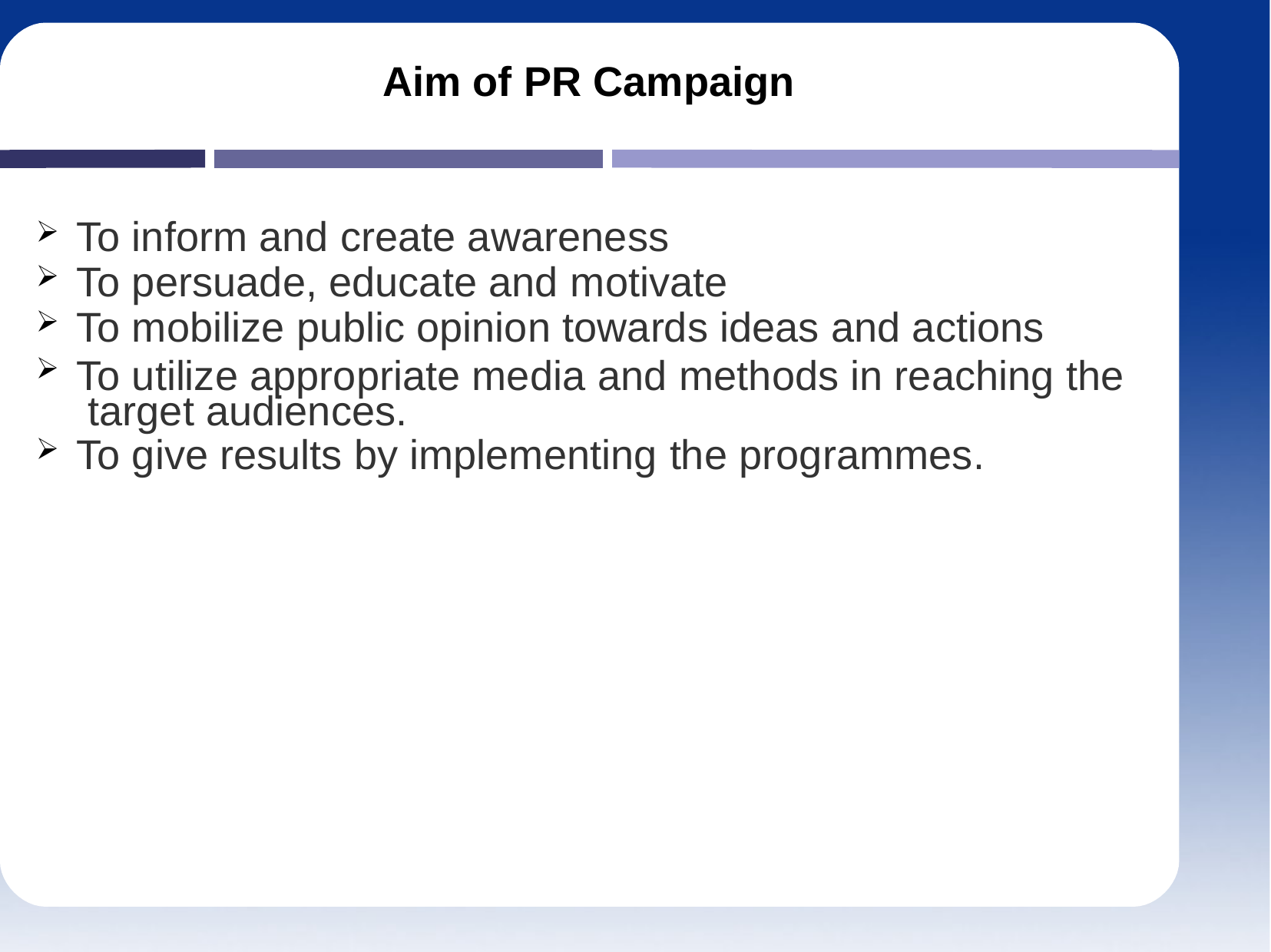

# Aim of PR Campaign
To inform and create awareness
To persuade, educate and motivate
To mobilize public opinion towards ideas and actions
To utilize appropriate media and methods in reaching the  target audiences.
To give results by implementing the programmes.